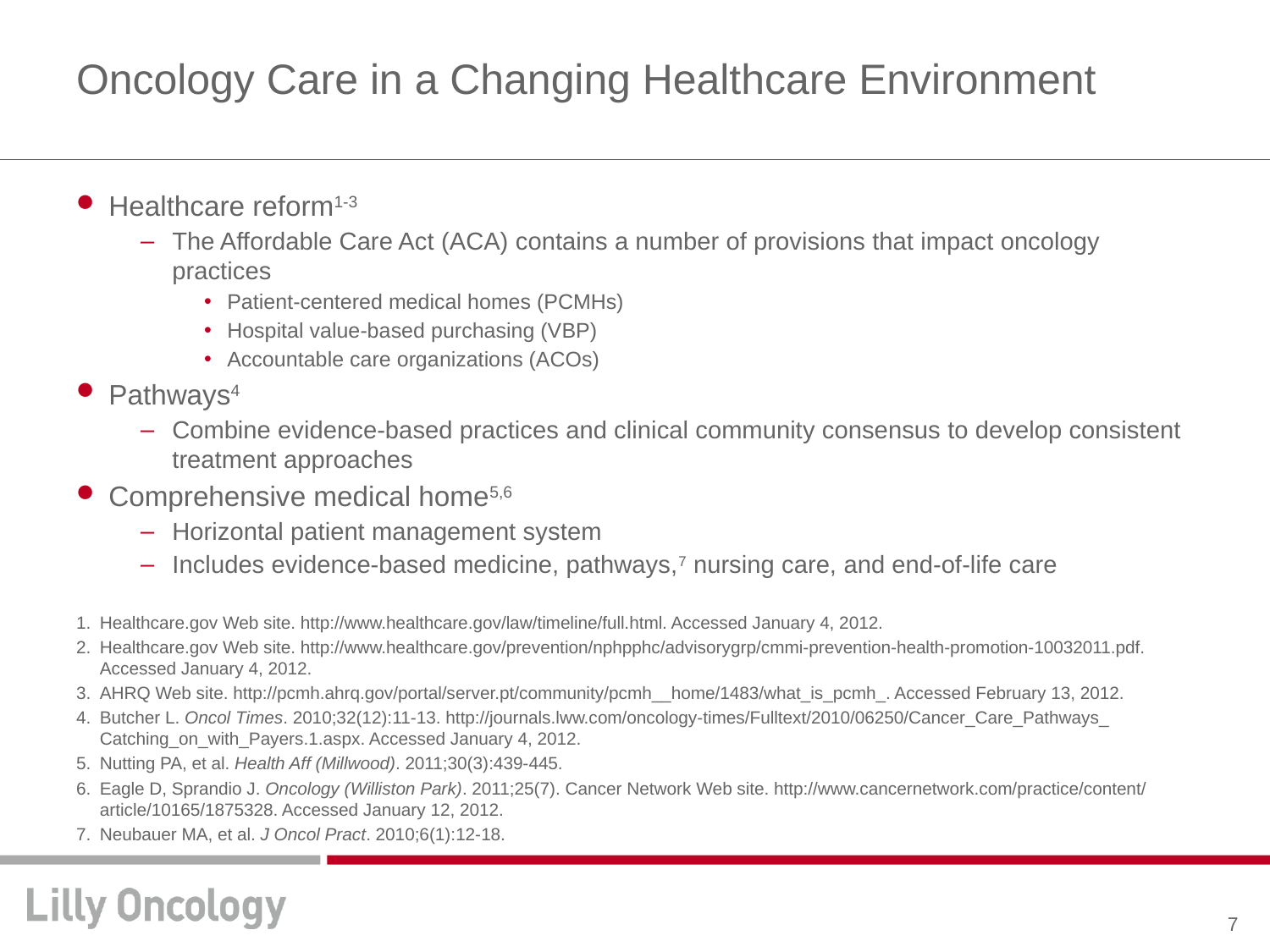

# Oncology Care in a Changing Healthcare Environment
Healthcare reform1-3
The Affordable Care Act (ACA) contains a number of provisions that impact oncology practices
Patient-centered medical homes (PCMHs)
Hospital value-based purchasing (VBP)
Accountable care organizations (ACOs)
Pathways4
Combine evidence-based practices and clinical community consensus to develop consistent treatment approaches
Comprehensive medical home5,6
Horizontal patient management system
Includes evidence-based medicine, pathways,7 nursing care, and end-of-life care

Healthcare.gov Web site. http://www.healthcare.gov/law/timeline/full.html. Accessed January 4, 2012.
Healthcare.gov Web site. http://www.healthcare.gov/prevention/nphpphc/advisorygrp/cmmi-prevention-health-promotion-10032011.pdf. Accessed January 4, 2012.
AHRQ Web site. http://pcmh.ahrq.gov/portal/server.pt/community/pcmh__home/1483/what_is_pcmh_. Accessed February 13, 2012.
Butcher L. Oncol Times. 2010;32(12):11-13. http://journals.lww.com/oncology-times/Fulltext/2010/06250/Cancer_Care_Pathways_
Catching_on_with_Payers.1.aspx. Accessed January 4, 2012.
Nutting PA, et al. Health Aff (Millwood). 2011;30(3):439-445.
Eagle D, Sprandio J. Oncology (Williston Park). 2011;25(7). Cancer Network Web site. http://www.cancernetwork.com/practice/content/
article/10165/1875328. Accessed January 12, 2012.
Neubauer MA, et al. J Oncol Pract. 2010;6(1):12-18.
7